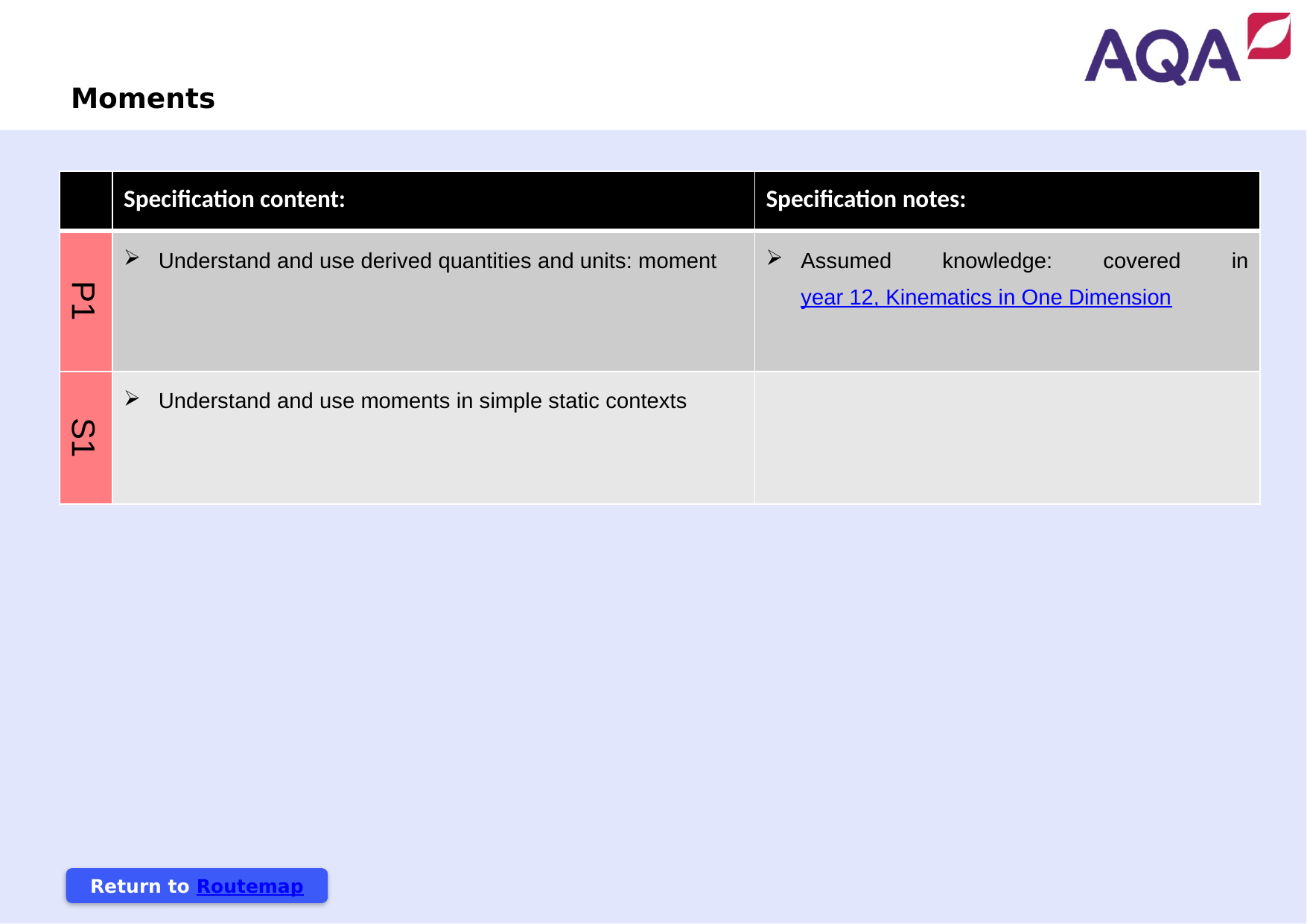

Moments
|  | Specification content: | Specification notes: |
| --- | --- | --- |
| P1 | Understand and use derived quantities and units: moment | Assumed knowledge: covered in year 12, Kinematics in One Dimension |
| S1 | Understand and use moments in simple static contexts |  |